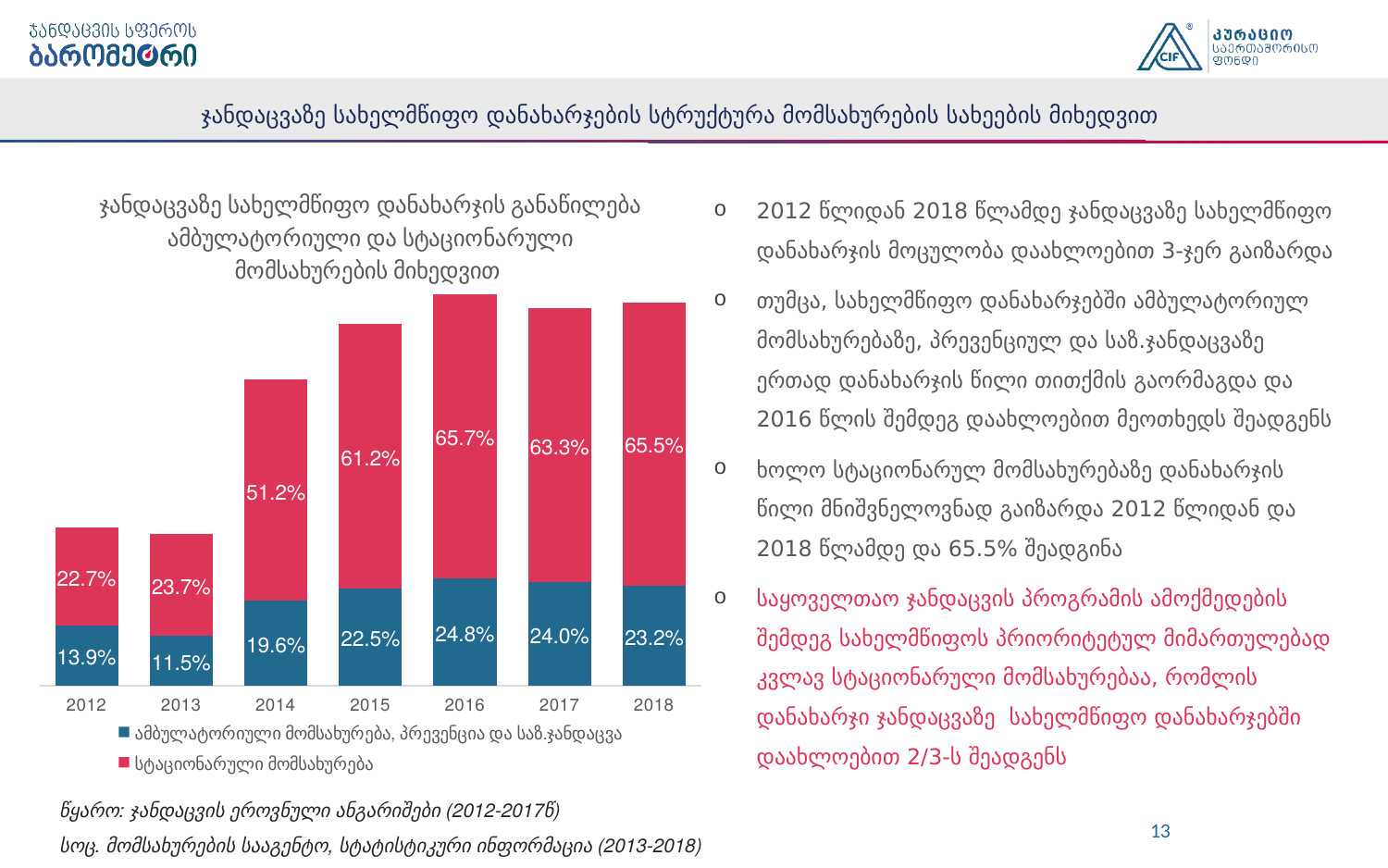

# ჯანდაცვაზე სახელმწიფო დანახარჯების სტრუქტურა მომსახურების სახეების მიხედვით

### Chart: ჯანდაცვაზე სახელმწიფო დანახარჯის განაწილება ამბულატორიული და სტაციონარული მომსახურების მიხედვით

| Category | ამბულატორიული მომსახურება, პრევენცია და საზ.ჯანდაცვა | სტაციონარული მომსახურება |
|---|---|---|
| 2012 | 0.13911516234676777 | 0.22669680708830778 |
| 2013 | 0.11511954715788816 | 0.23677808286414875 |
| 2014 | 0.19573548706068591 | 0.5122487937936581 |
| 2015 | 0.22465090936763552 | 0.6120600986578354 |
| 2016 | 0.24821094491083923 | 0.6570437277804845 |
| 2017 | 0.24036334441264473 | 0.632668690099377 |
| 2018 | 0.2315778388926426 | 0.6550313492113501 |
2012 წლიდან 2018 წლამდე ჯანდაცვაზე სახელმწიფო დანახარჯის მოცულობა დაახლოებით 3-ჯერ გაიზარდა
თუმცა, სახელმწიფო დანახარჯებში ამბულატორიულ მომსახურებაზე, პრევენციულ და საზ.ჯანდაცვაზე ერთად დანახარჯის წილი თითქმის გაორმაგდა და 2016 წლის შემდეგ დაახლოებით მეოთხედს შეადგენს
ხოლო სტაციონარულ მომსახურებაზე დანახარჯის წილი მნიშვნელოვნად გაიზარდა 2012 წლიდან და 2018 წლამდე და 65.5% შეადგინა
საყოველთაო ჯანდაცვის პროგრამის ამოქმედების შემდეგ სახელმწიფოს პრიორიტეტულ მიმართულებად კვლავ სტაციონარული მომსახურებაა, რომლის დანახარჯი ჯანდაცვაზე  სახელმწიფო დანახარჯებში დაახლოებით 2/3-ს შეადგენს
წყარო: ჯანდაცვის ეროვნული ანგარიშები (2012-2017წ)
სოც. მომსახურების სააგენტო, სტატისტიკური ინფორმაცია (2013-2018)
13